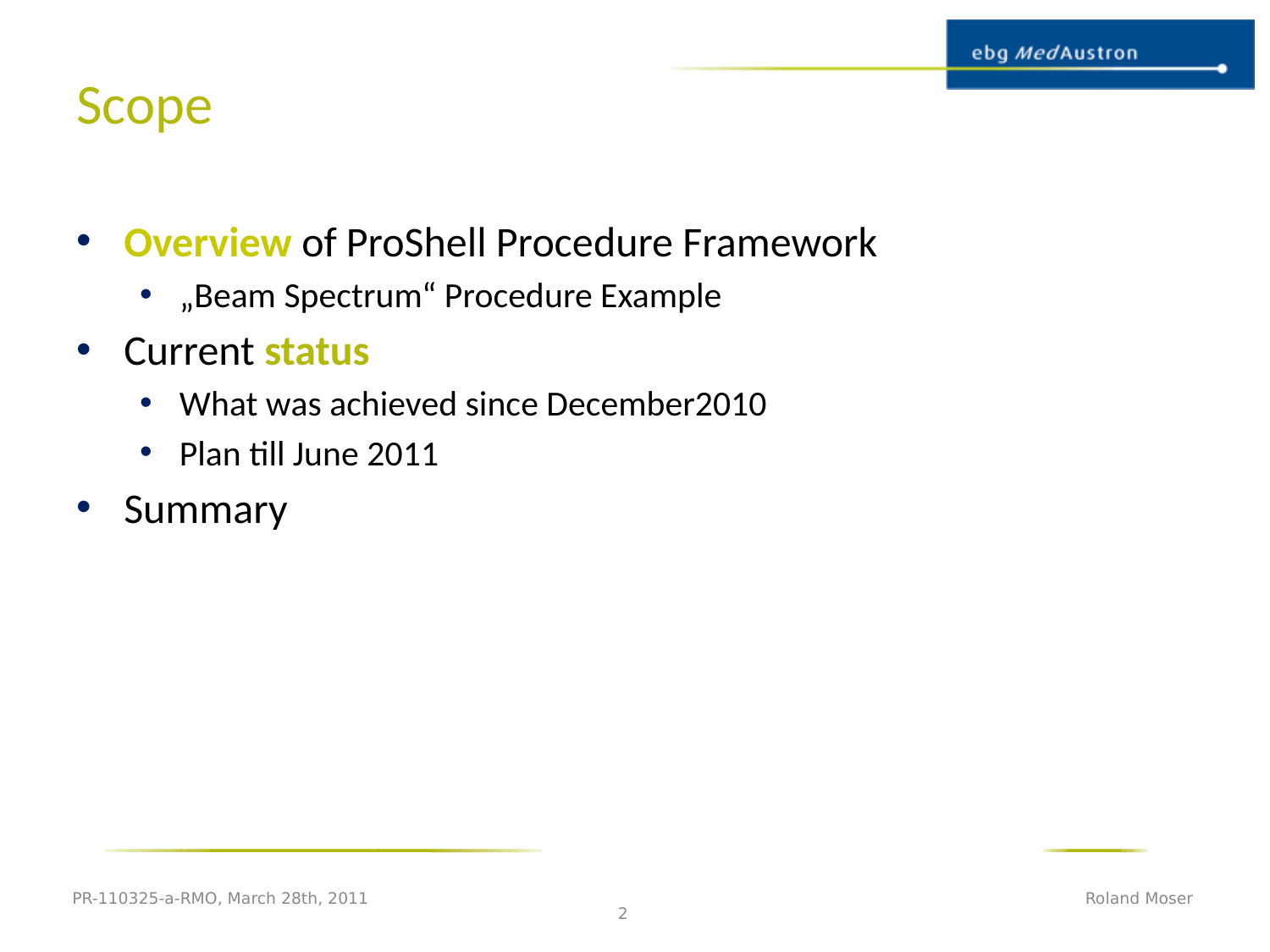

# Scope
Overview of ProShell Procedure Framework
„Beam Spectrum“ Procedure Example
Current status
What was achieved since December2010
Plan till June 2011
Summary
PR-110325-a-RMO, March 28th, 2011
Roland Moser
2